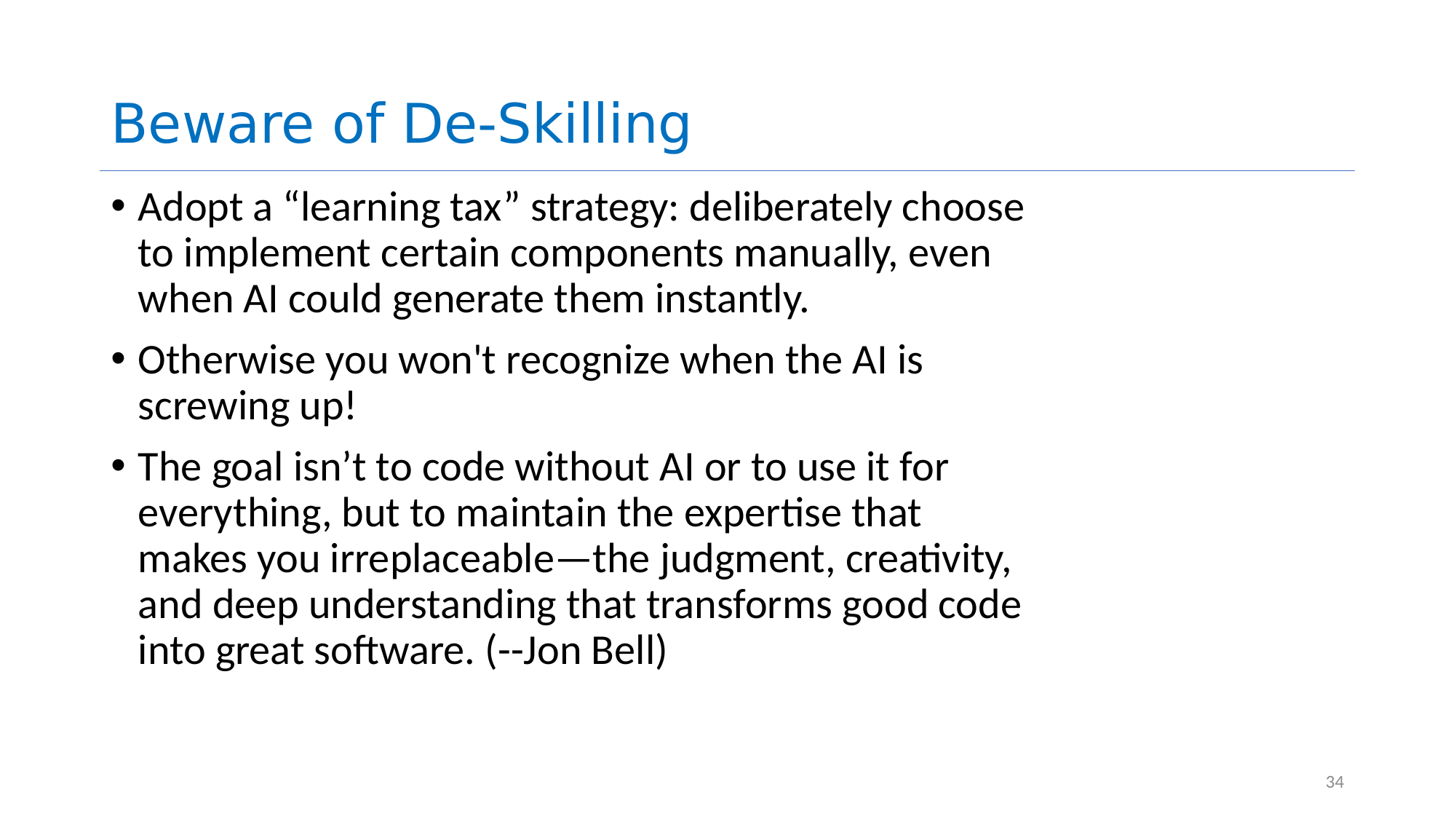

# Beware of De-Skilling
Adopt a “learning tax” strategy: deliberately choose to implement certain components manually, even when AI could generate them instantly.
Otherwise you won't recognize when the AI is screwing up!
The goal isn’t to code without AI or to use it for everything, but to maintain the expertise that makes you irreplaceable—the judgment, creativity, and deep understanding that transforms good code into great software. (--Jon Bell)
34